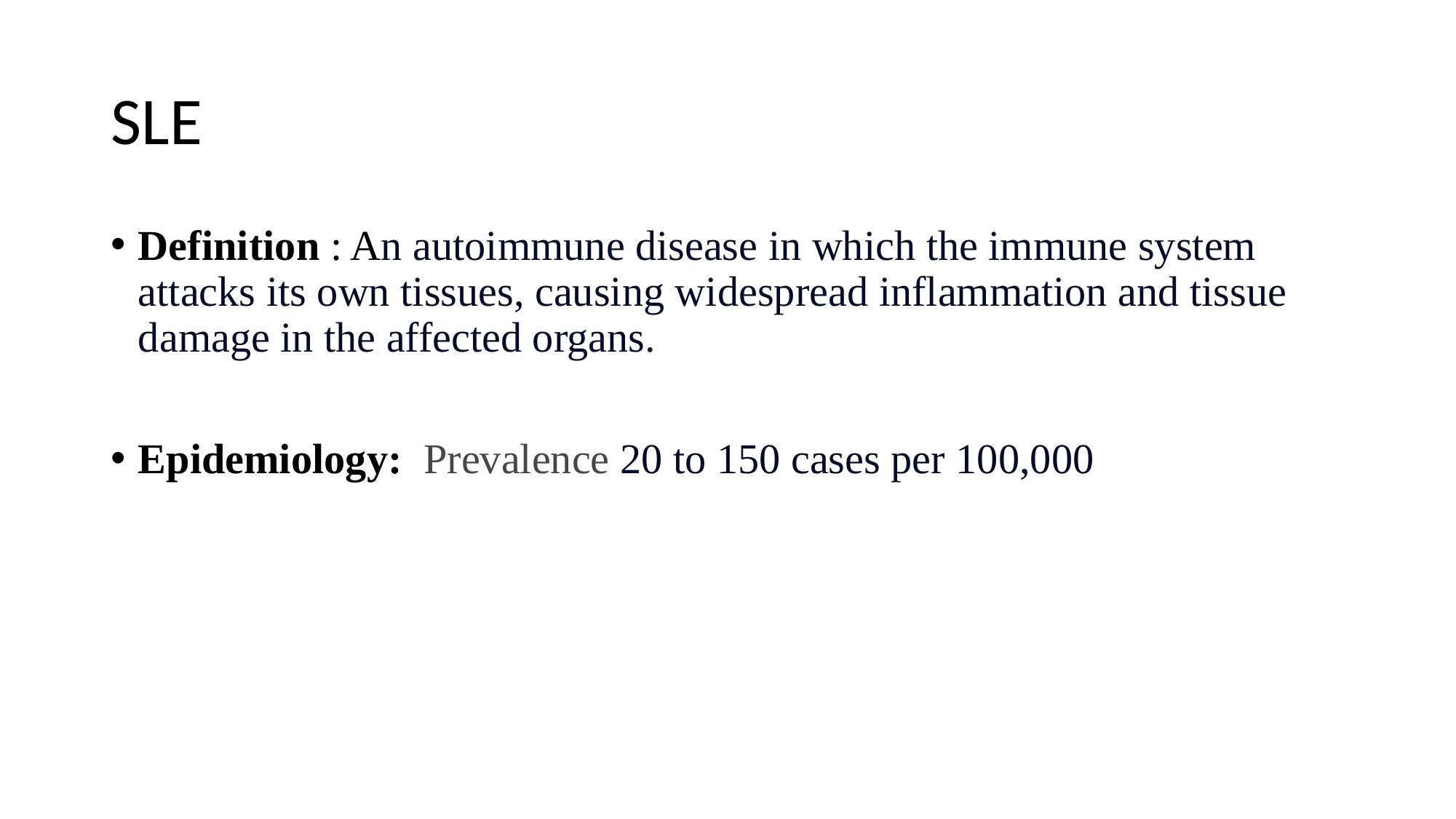

# SLE
Definition : An autoimmune disease in which the immune system attacks its own tissues, causing widespread inflammation and tissue damage in the affected organs.

Epidemiology:  Prevalence 20 to 150 cases per 100,000